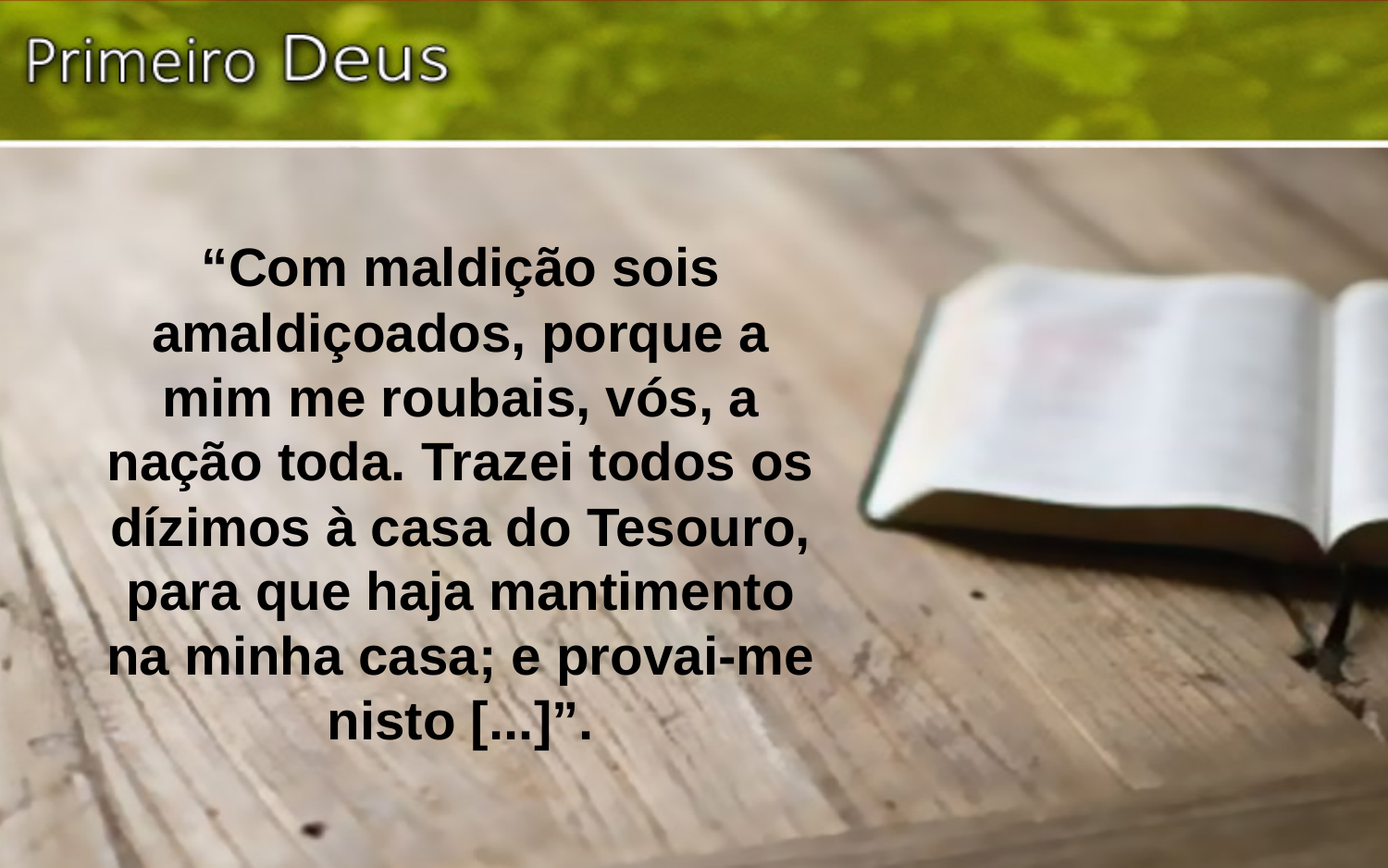

“Com maldição sois amaldiçoados, porque a mim me roubais, vós, a nação toda. Trazei todos os dízimos à casa do Tesouro, para que haja mantimento na minha casa; e provai-me nisto [...]”.